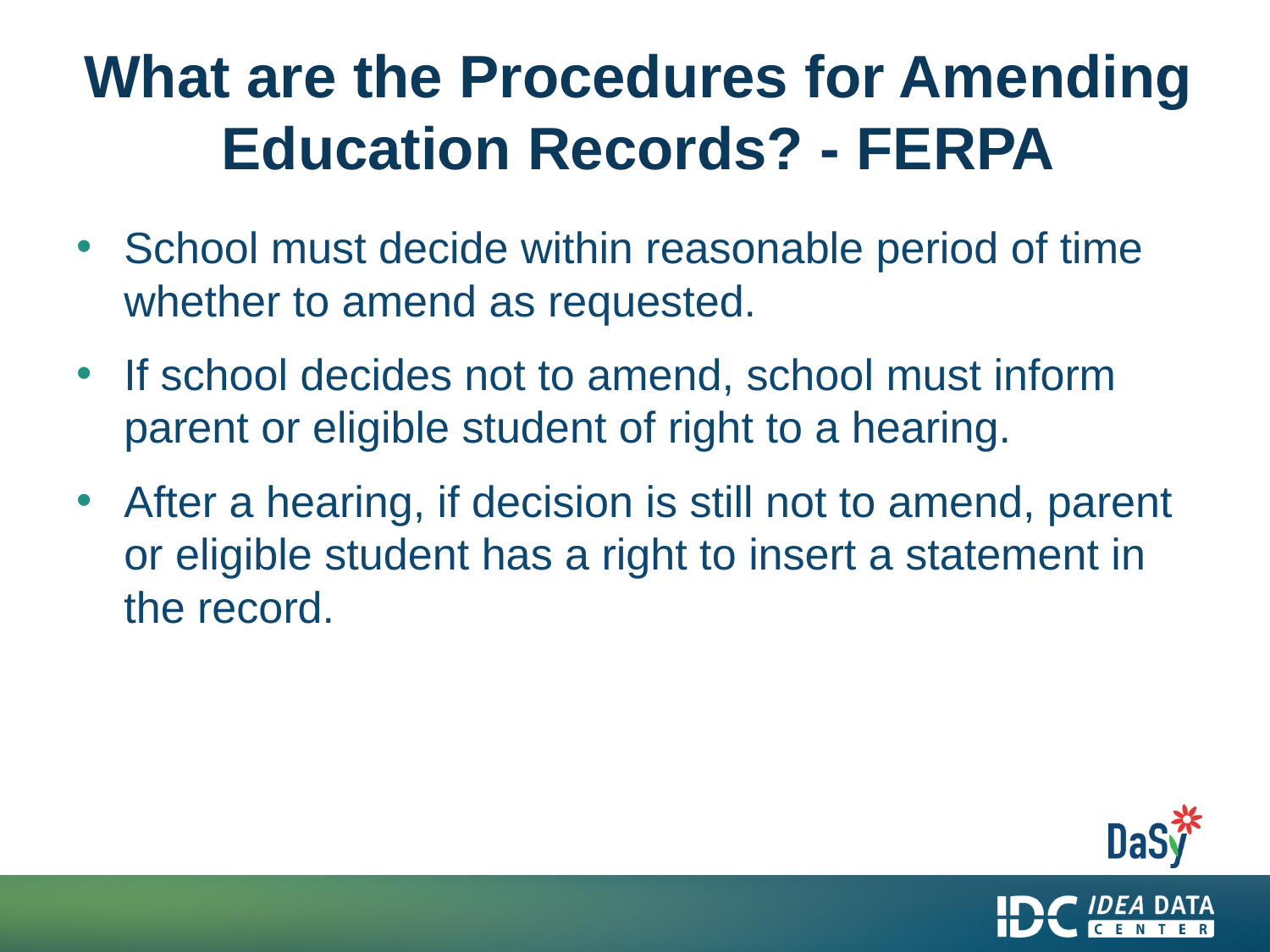

# What are the Procedures for Amending Education Records? - FERPA
School must decide within reasonable period of time whether to amend as requested.
If school decides not to amend, school must inform parent or eligible student of right to a hearing.
After a hearing, if decision is still not to amend, parent or eligible student has a right to insert a statement in the record.